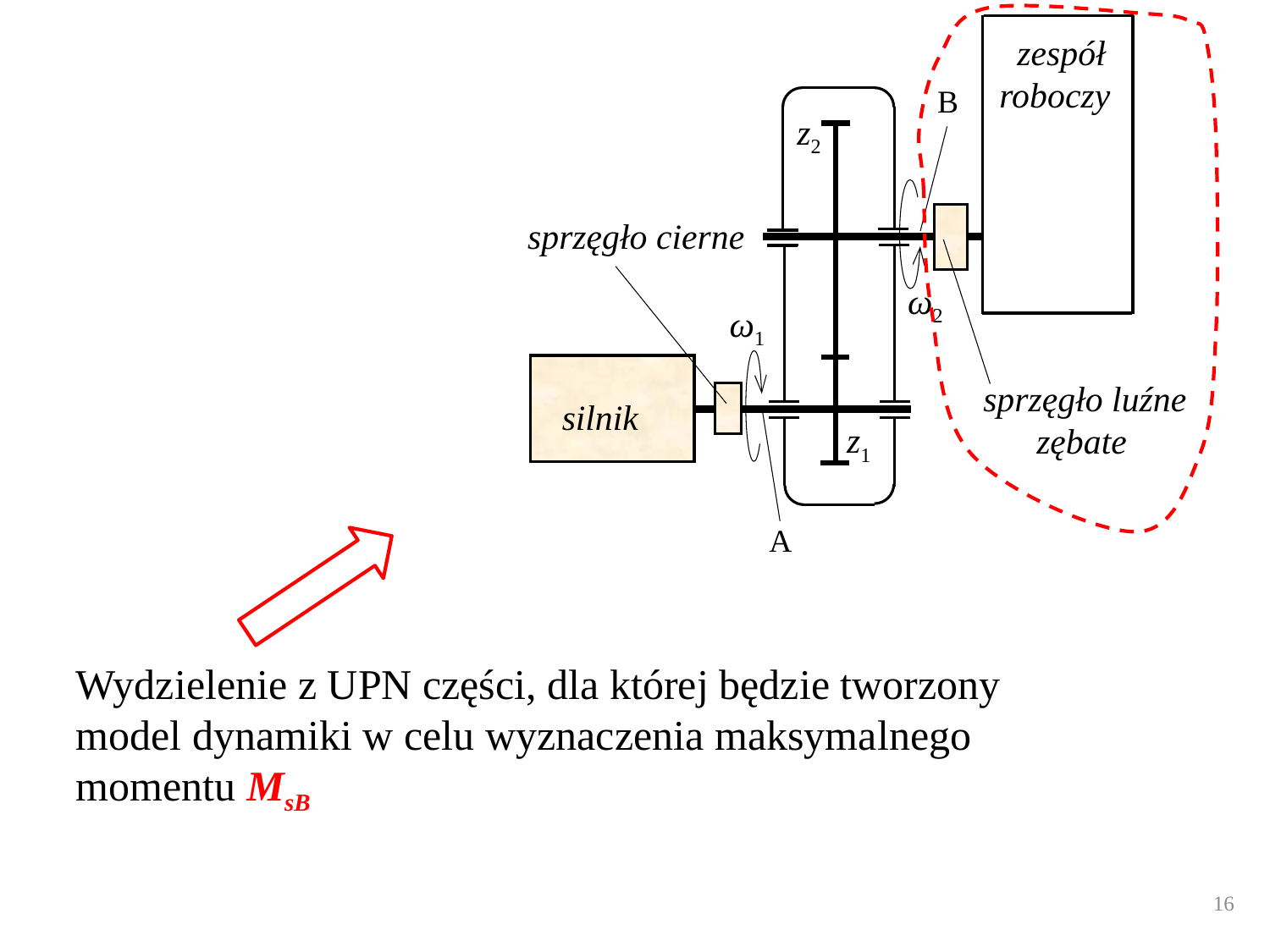

zespół
roboczy

z2

sprzęgło cierne
ω2
ω1

sprzęgło luźne
      zębate

silnik
z1

B
A

Wydzielenie z UPN części, dla której będzie tworzony  model dynamiki w celu wyznaczenia maksymalnego momentu MsB
16